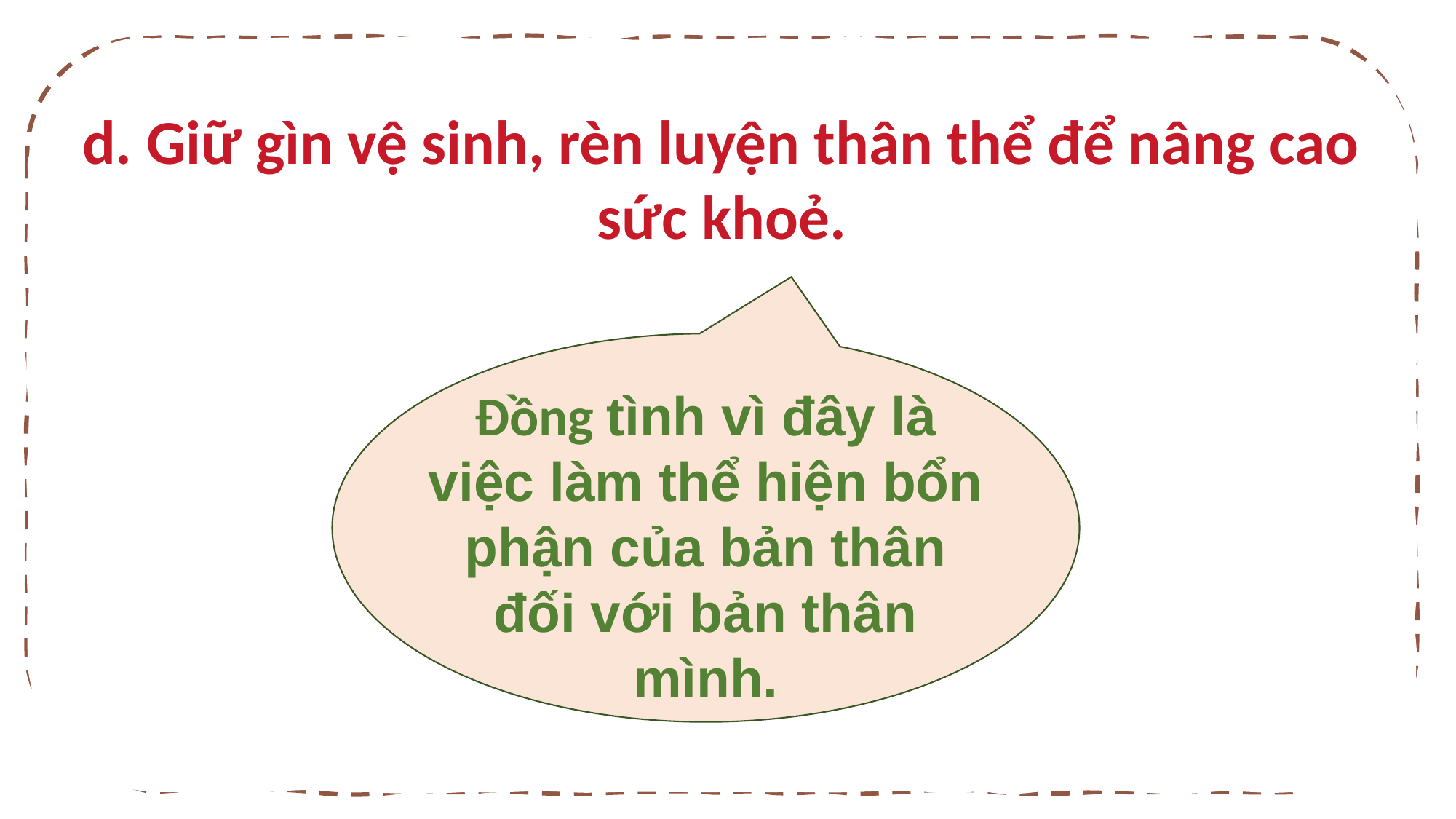

d. Giữ gìn vệ sinh, rèn luyện thân thể để nâng cao sức khoẻ.

Đồng tình vì đây là việc làm thể hiện bổn phận của bản thân đối với bản thân mình.